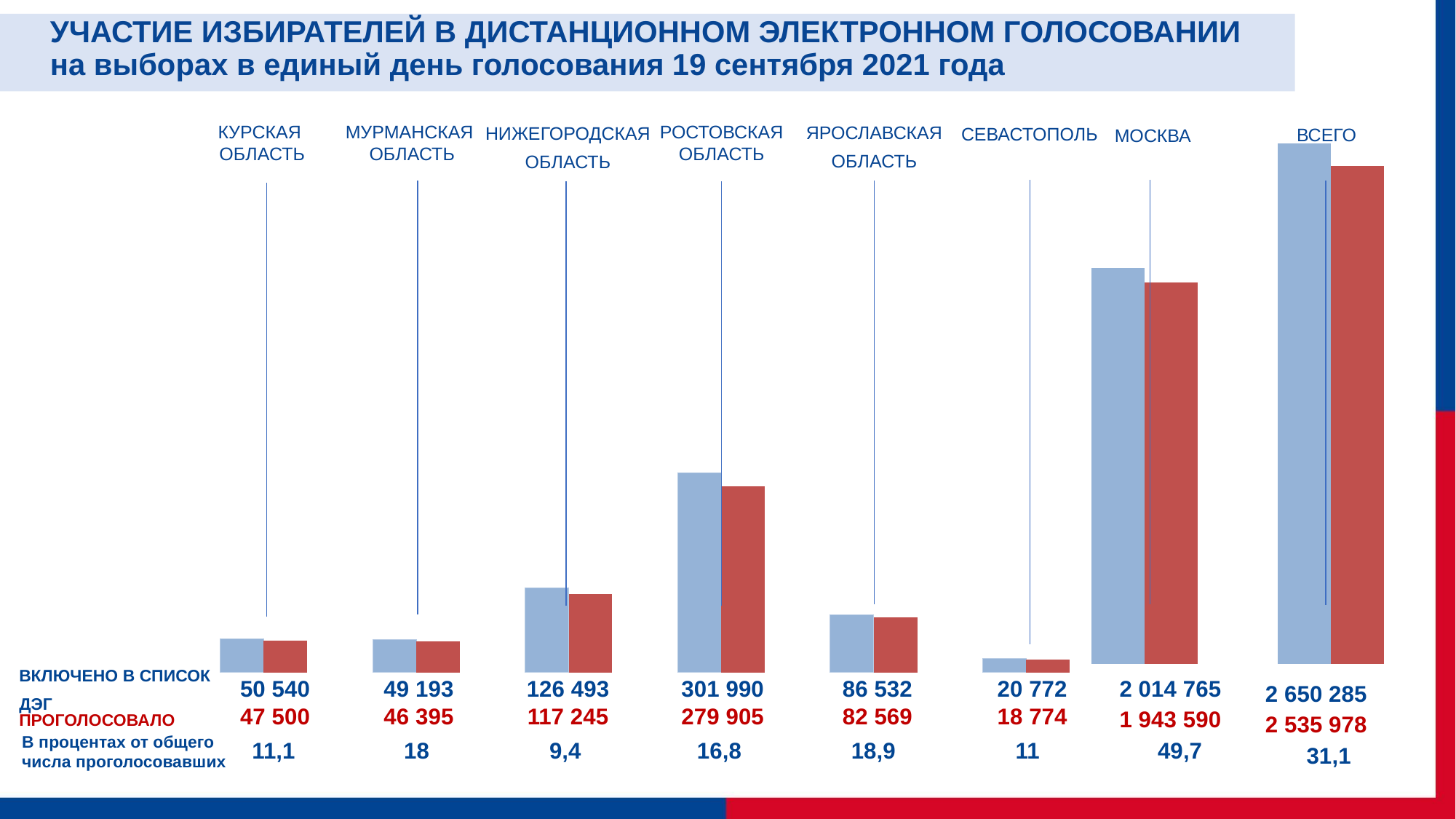

УЧАСТИЕ ИЗБИРАТЕЛЕЙ В ДИСТАНЦИОННОМ ЭЛЕКТРОННОМ ГОЛОСОВАНИИ
на выборах в единый день голосования 19 сентября 2021 года

### Chart

| Category |  |  |
|---|---|---|

### Chart

| Category |  |  |
|---|---|---|
СЕВАСТОПОЛЬ
ВСЕГО
МОСКВА
КУРСКАЯ
ОБЛАСТЬ
МУРМАНСКАЯ
ОБЛАСТЬ
РОСТОВСКАЯ
ОБЛАСТЬ
ЯРОСЛАВСКАЯ
ОБЛАСТЬ
НИЖЕГОРОДСКАЯ
ОБЛАСТЬ
ВКЛЮЧЕНО В СПИСОК ДЭГ
| 50 540 | 49 193 | 126 493 | 301 990 | 86 532 | 20 772 |
| --- | --- | --- | --- | --- | --- |
| 47 500 | 46 395 | 117 245 | 279 905 | 82 569 | 18 774 |
| 2 014 765 | 2 650 285 |
| --- | --- |
| 1 943 590 | 2 535 978 |
ПРОГОЛОСОВАЛО
В процентах от общего числа проголосовавших
| 49,7 | 31,1 |
| --- | --- |
| 11,1 | 18 | 9,4 | 16,8 | 18,9 | 11 |
| --- | --- | --- | --- | --- | --- |